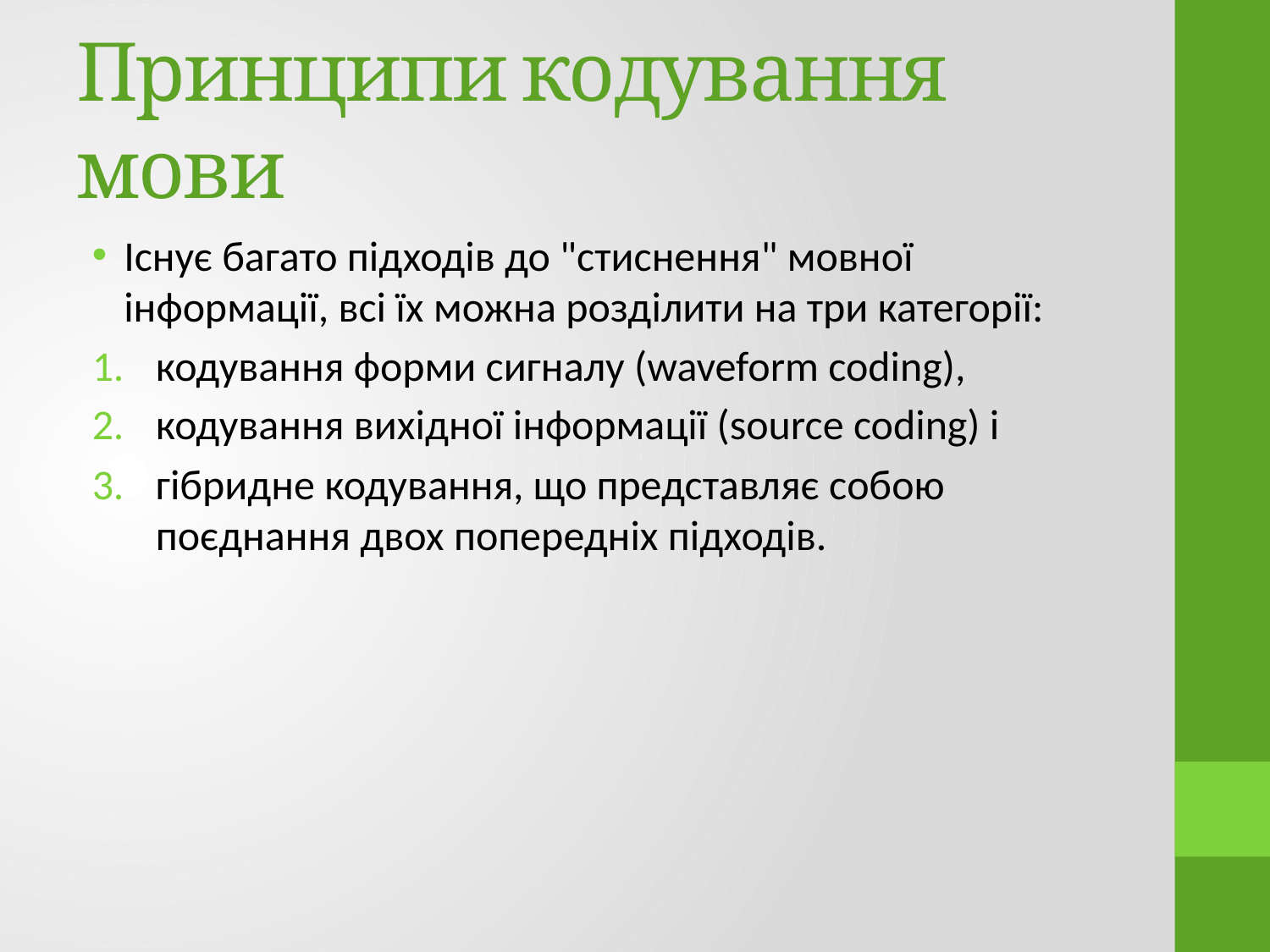

# Принципи кодування мови
Існує багато підходів до "стиснення" мовної інформації, всі їх можна розділити на три категорії:
кодування форми сигналу (waveform coding),
кодування вихідної інформації (source coding) і
гібридне кодування, що представляє собою поєднання двох попередніх підходів.